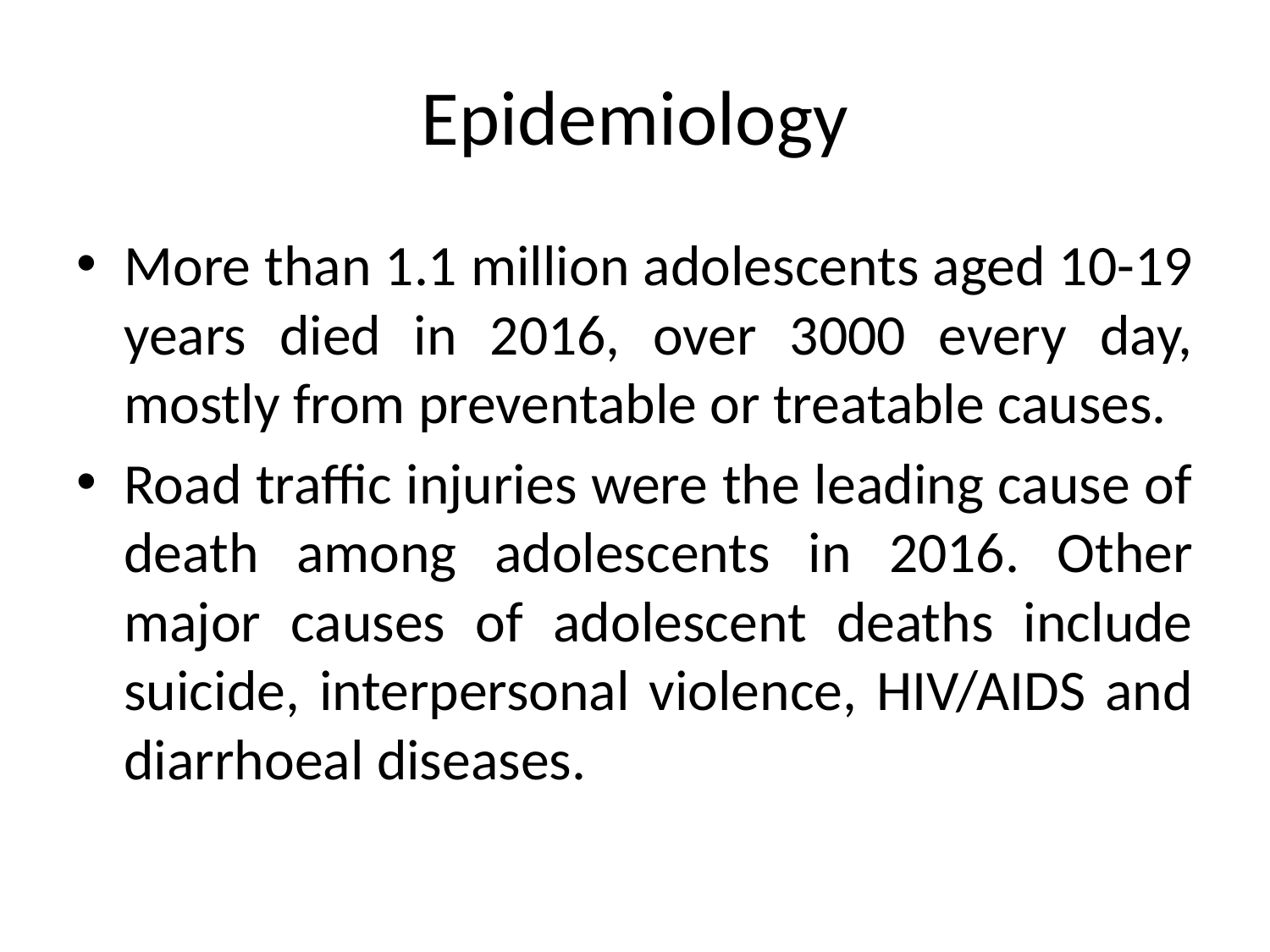

# Epidemiology
More than 1.1 million adolescents aged 10-19 years died in 2016, over 3000 every day, mostly from preventable or treatable causes.
Road traffic injuries were the leading cause of death among adolescents in 2016. Other major causes of adolescent deaths include suicide, interpersonal violence, HIV/AIDS and diarrhoeal diseases.